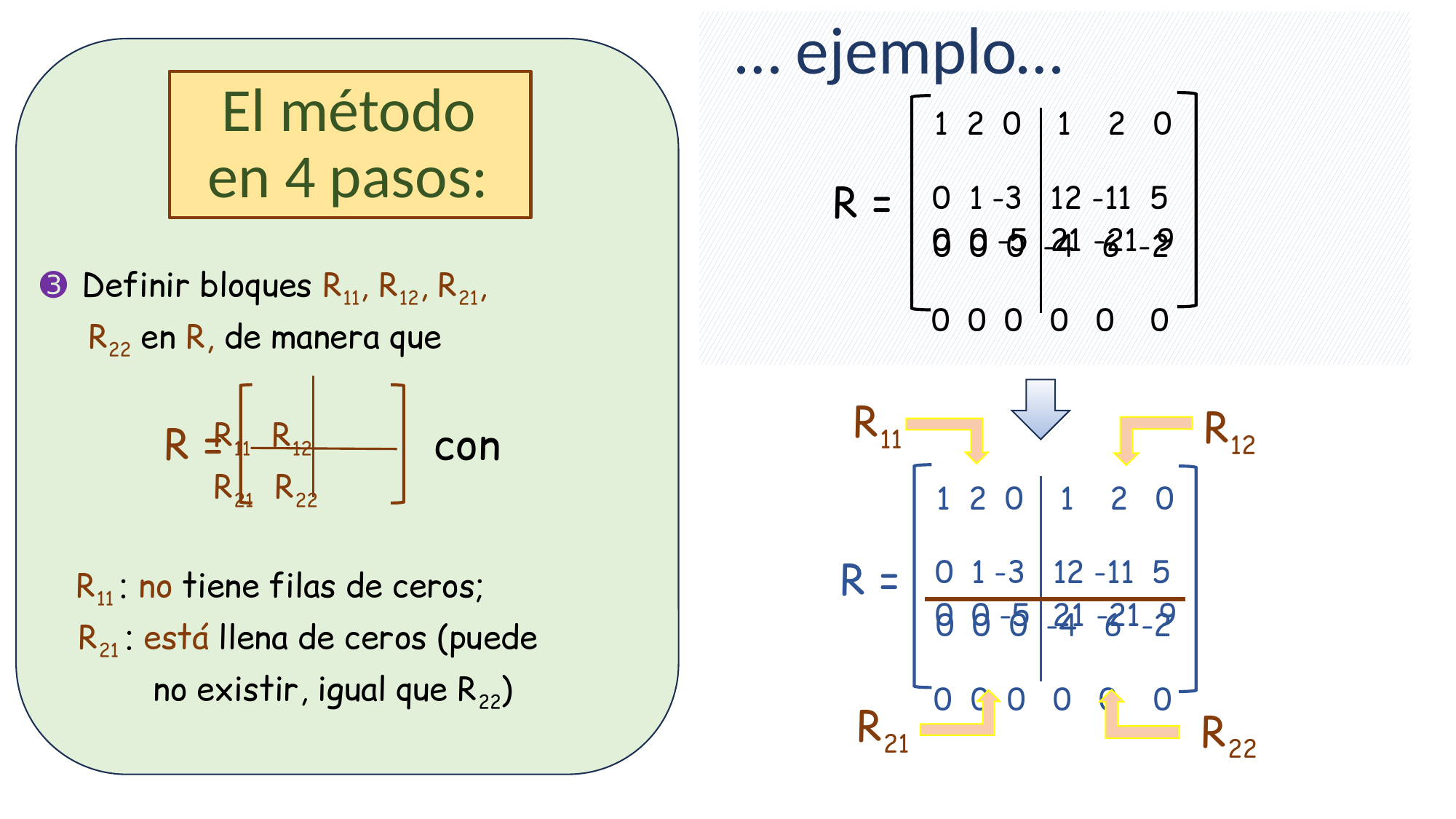

… ejemplo…

   El método
  en 4 pasos:

 1  2  0    1    2   0
 0  1 -3   12 -11  5
 0  0 -5  21 -21  9

R =
 0  0  0  -4   6  -2
 0  0  0   0   0    0
➌  Definir bloques R11, R12, R21,
     R22 en R, de manera que

                  R11   R12
                  R21   R22

     R11 : no tiene filas de ceros;
    R21 : está llena de ceros (puede
        no existir, igual que R22)

R11
R12
con
R =

 1  2  0    1    2   0
 0  1 -3   12 -11  5
 0  0 -5  21 -21  9
R =
 0  0  0  -4   6  -2
 0  0  0   0   0    0

R21
R22